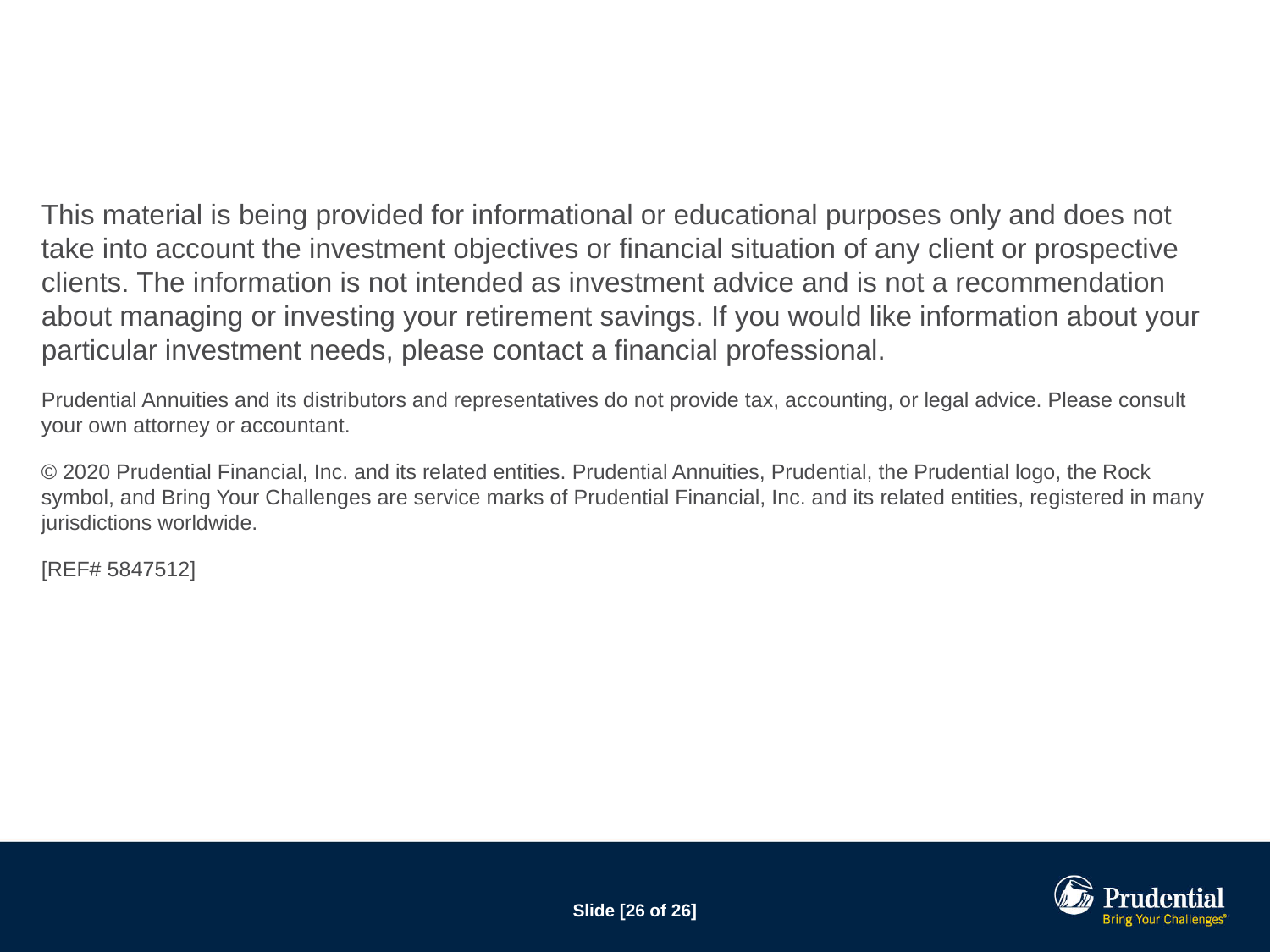

This material is being provided for informational or educational purposes only and does not take into account the investment objectives or financial situation of any client or prospective clients. The information is not intended as investment advice and is not a recommendation about managing or investing your retirement savings. If you would like information about your particular investment needs, please contact a financial professional.
Prudential Annuities and its distributors and representatives do not provide tax, accounting, or legal advice. Please consult your own attorney or accountant.
© 2020 Prudential Financial, Inc. and its related entities. Prudential Annuities, Prudential, the Prudential logo, the Rock symbol, and Bring Your Challenges are service marks of Prudential Financial, Inc. and its related entities, registered in many jurisdictions worldwide.
[REF# 5847512]